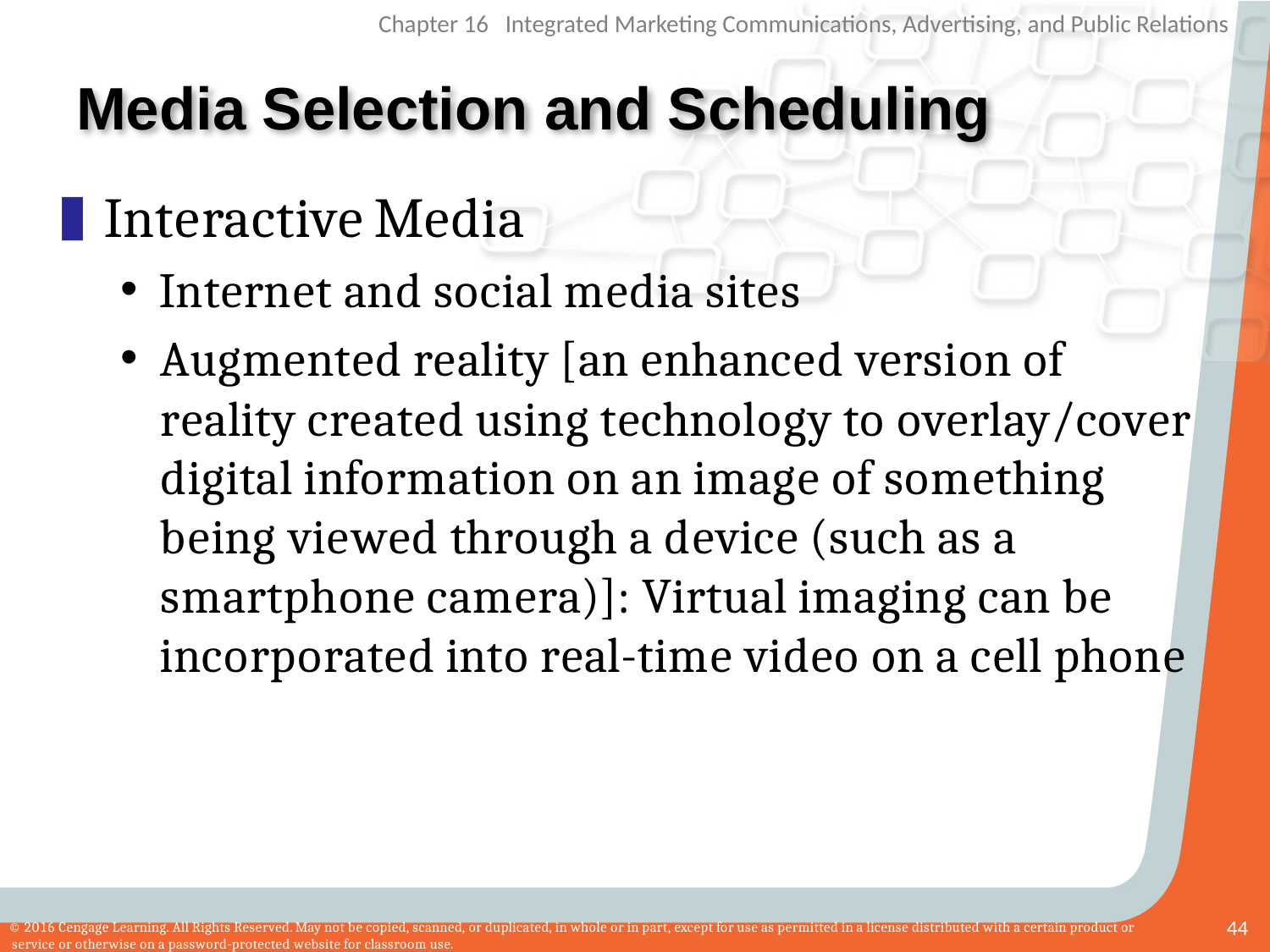

# Media Selection and Scheduling
Interactive Media
Internet and social media sites
Augmented reality [an enhanced version of reality created using technology to overlay/cover digital information on an image of something being viewed through a device (such as a smartphone camera)]: Virtual imaging can be incorporated into real-time video on a cell phone

44